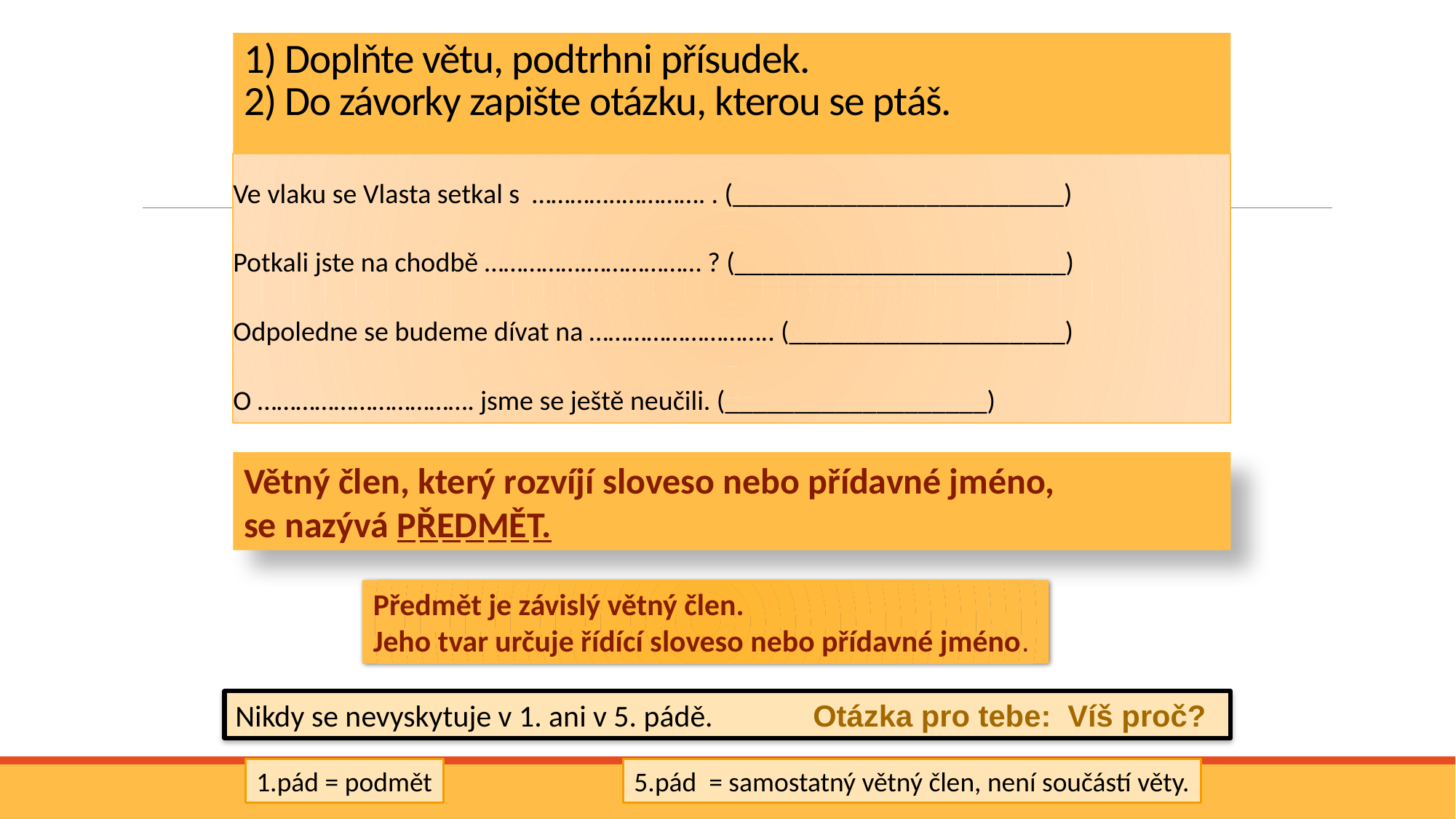

# 1) Doplňte větu, podtrhni přísudek. 2) Do závorky zapište otázku, kterou se ptáš.
Ve vlaku se Vlasta setkal s  …………..…………. . (________________________)
Potkali jste na chodbě …………….……………… ? (________________________)
Odpoledne se budeme dívat na ……………………….. (____________________)
O ……………………………. jsme se ještě neučili. (___________________)

Větný člen, který rozvíjí sloveso nebo přídavné jméno,
se nazývá PŘEDMĚT.
Předmět je závislý větný člen.
Jeho tvar určuje řídící sloveso nebo přídavné jméno.
Nikdy se nevyskytuje v 1. ani v 5. pádě.              Otázka pro tebe:  Víš proč?
1.pád = podmět
5.pád  = samostatný větný člen, není součástí věty.